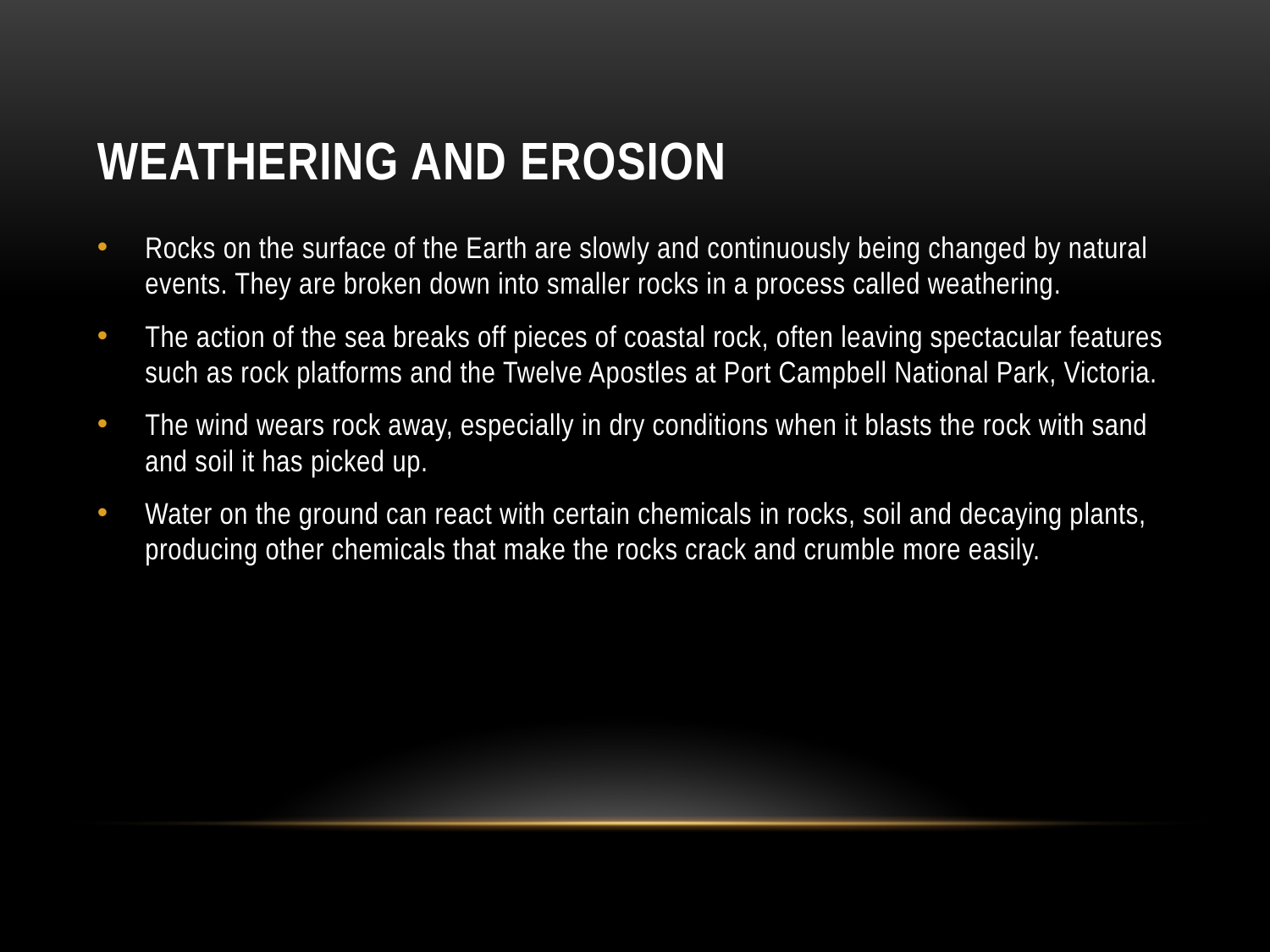

# Weathering and erosion
Rocks on the surface of the Earth are slowly and continuously being changed by natural events. They are broken down into smaller rocks in a process called weathering.
The action of the sea breaks off pieces of coastal rock, often leaving spectacular features such as rock platforms and the Twelve Apostles at Port Campbell National Park, Victoria.
The wind wears rock away, especially in dry conditions when it blasts the rock with sand and soil it has picked up.
Water on the ground can react with certain chemicals in rocks, soil and decaying plants, producing other chemicals that make the rocks crack and crumble more easily.